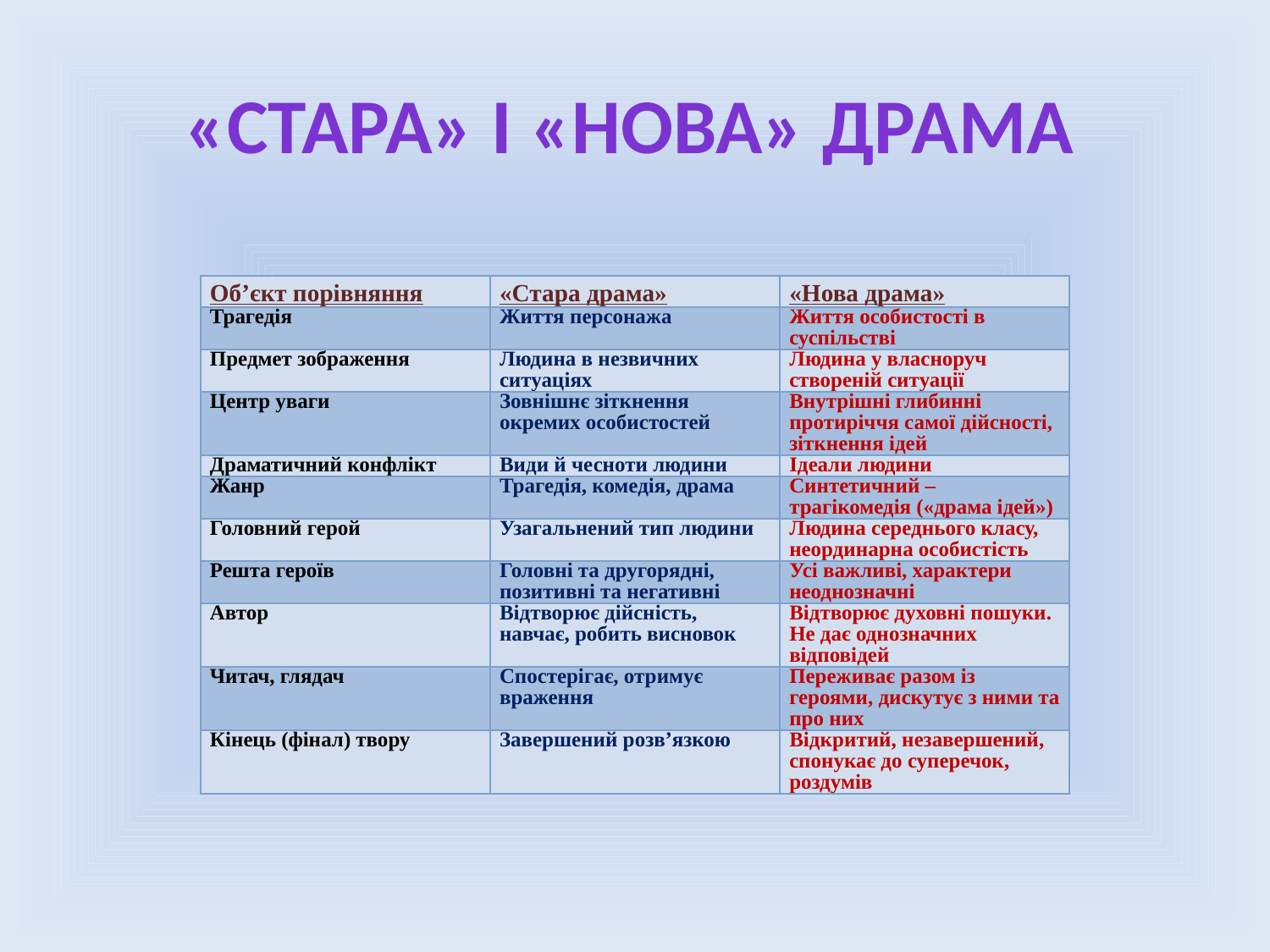

«Стара» і «нова» драма
| Об’єкт порівняння | «Стара драма» | «Нова драма» |
| --- | --- | --- |
| Трагедія | Життя персонажа | Життя особистості в суспільстві |
| Предмет зображення | Людина в незвичних ситуаціях | Людина у власноруч створеній ситуації |
| Центр уваги | Зовнішнє зіткнення окремих особистостей | Внутрішні глибинні протиріччя самої дійсності, зіткнення ідей |
| Драматичний конфлікт | Види й чесноти людини | Ідеали людини |
| Жанр | Трагедія, комедія, драма | Синтетичний – трагікомедія («драма ідей») |
| Головний герой | Узагальнений тип людини | Людина середнього класу, неординарна особистість |
| Решта героїв | Головні та другорядні, позитивні та негативні | Усі важливі, характери неоднозначні |
| Автор | Відтворює дійсність, навчає, робить висновок | Відтворює духовні пошуки. Не дає однозначних відповідей |
| Читач, глядач | Спостерігає, отримує враження | Переживає разом із героями, дискутує з ними та про них |
| Кінець (фінал) твору | Завершений розв’язкою | Відкритий, незавершений, спонукає до суперечок, роздумів |